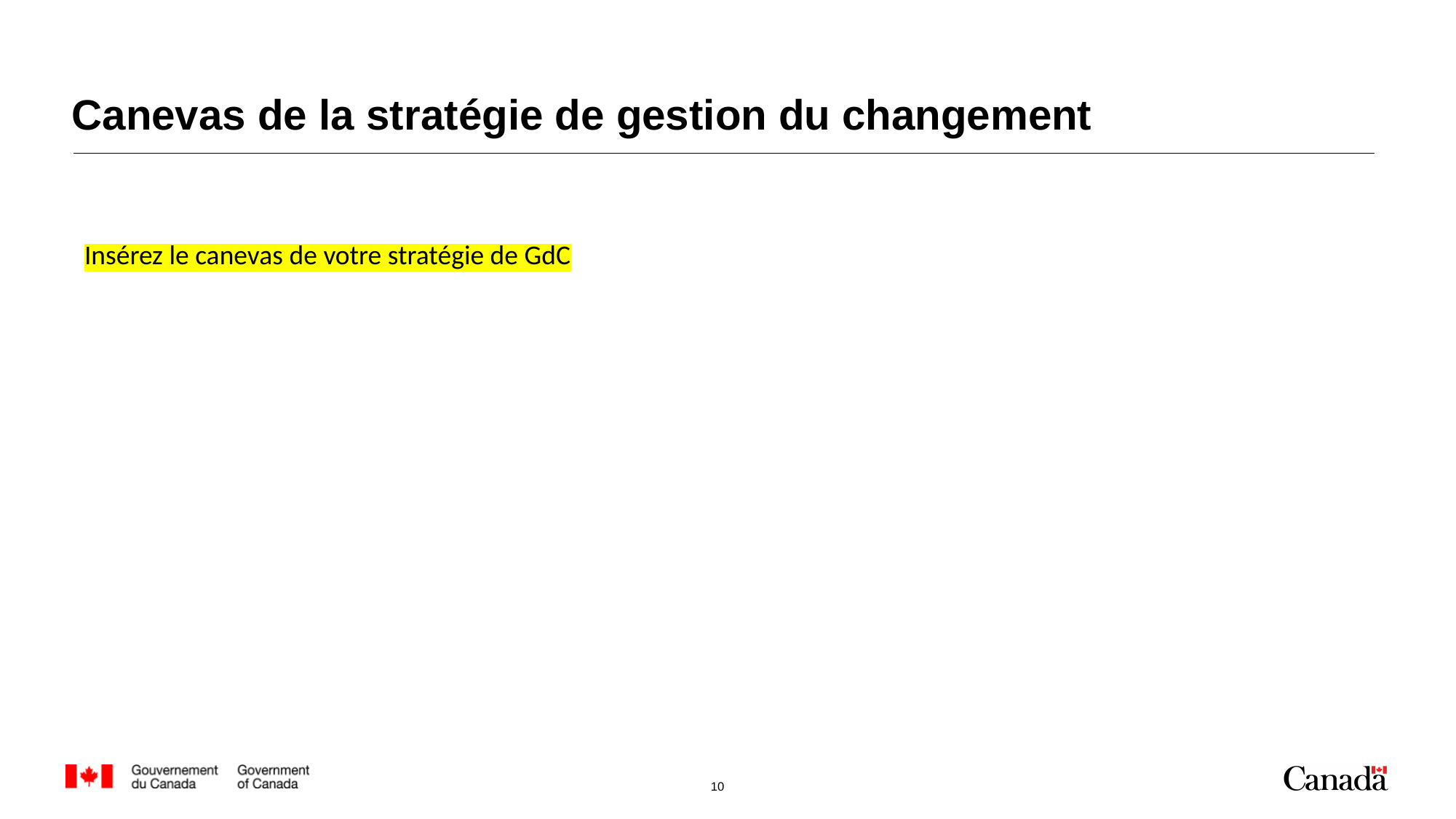

# Canevas de la stratégie de gestion du changement
Insérez le canevas de votre stratégie de GdC